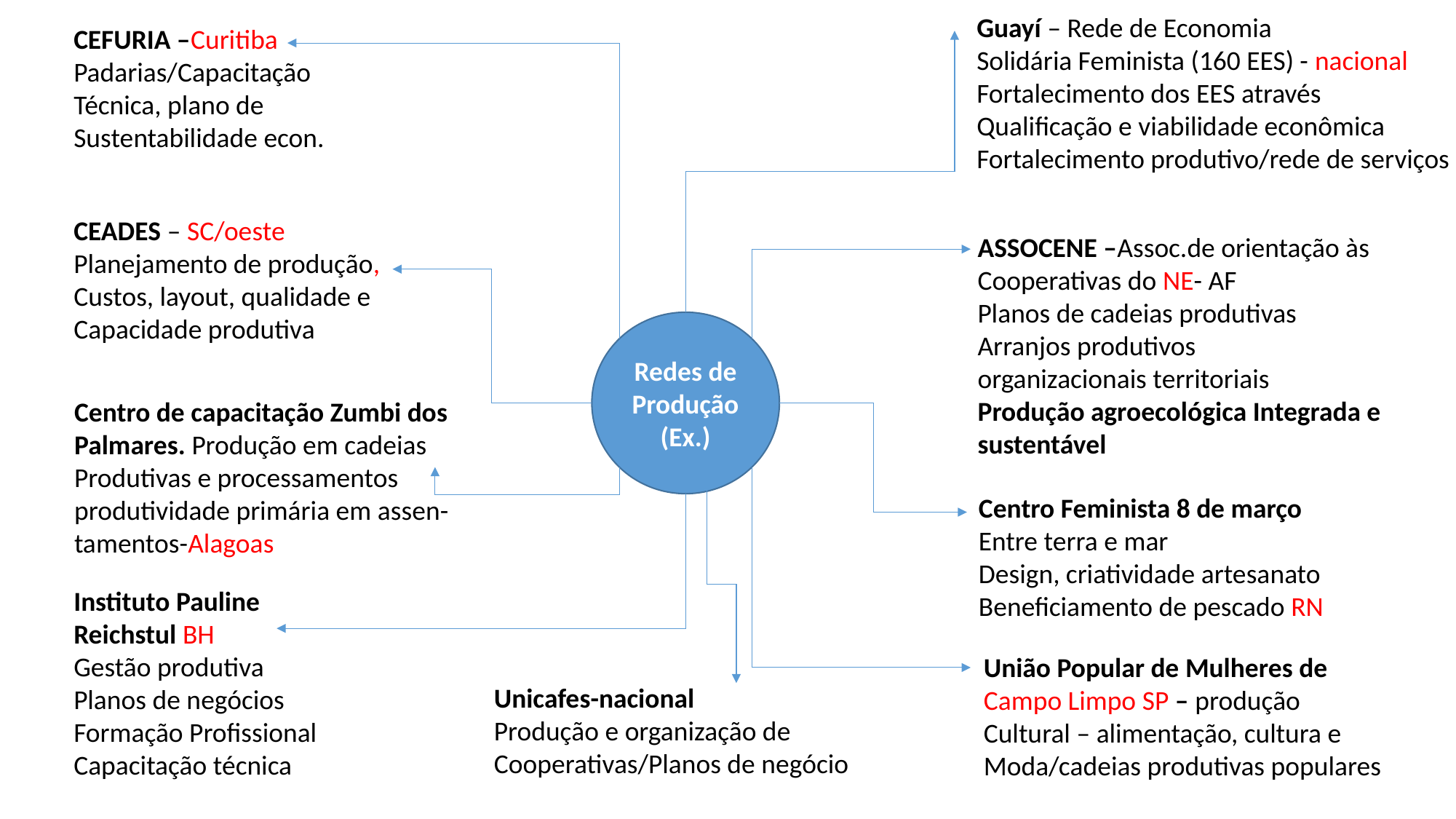

Guayí – Rede de Economia
Solidária Feminista (160 EES) - nacional
Fortalecimento dos EES através
Qualificação e viabilidade econômica
Fortalecimento produtivo/rede de serviços
CEFURIA –Curitiba
Padarias/Capacitação
Técnica, plano de
Sustentabilidade econ.
CEADES – SC/oeste
Planejamento de produção,
Custos, layout, qualidade e
Capacidade produtiva

ASSOCENE –Assoc.de orientação às
Cooperativas do NE- AF
Planos de cadeias produtivas
Arranjos produtivos
organizacionais territoriais
Produção agroecológica Integrada e
sustentável
Redes de Produção
(Ex.)
Centro de capacitação Zumbi dos
Palmares. Produção em cadeias
Produtivas e processamentos
produtividade primária em assen-
tamentos-Alagoas

Centro Feminista 8 de março
Entre terra e mar
Design, criatividade artesanato
Beneficiamento de pescado RN
Instituto Pauline
Reichstul BH
Gestão produtiva
Planos de negócios
Formação Profissional
Capacitação técnica
União Popular de Mulheres de
Campo Limpo SP – produção
Cultural – alimentação, cultura e
Moda/cadeias produtivas populares
Unicafes-nacional
Produção e organização de
Cooperativas/Planos de negócio